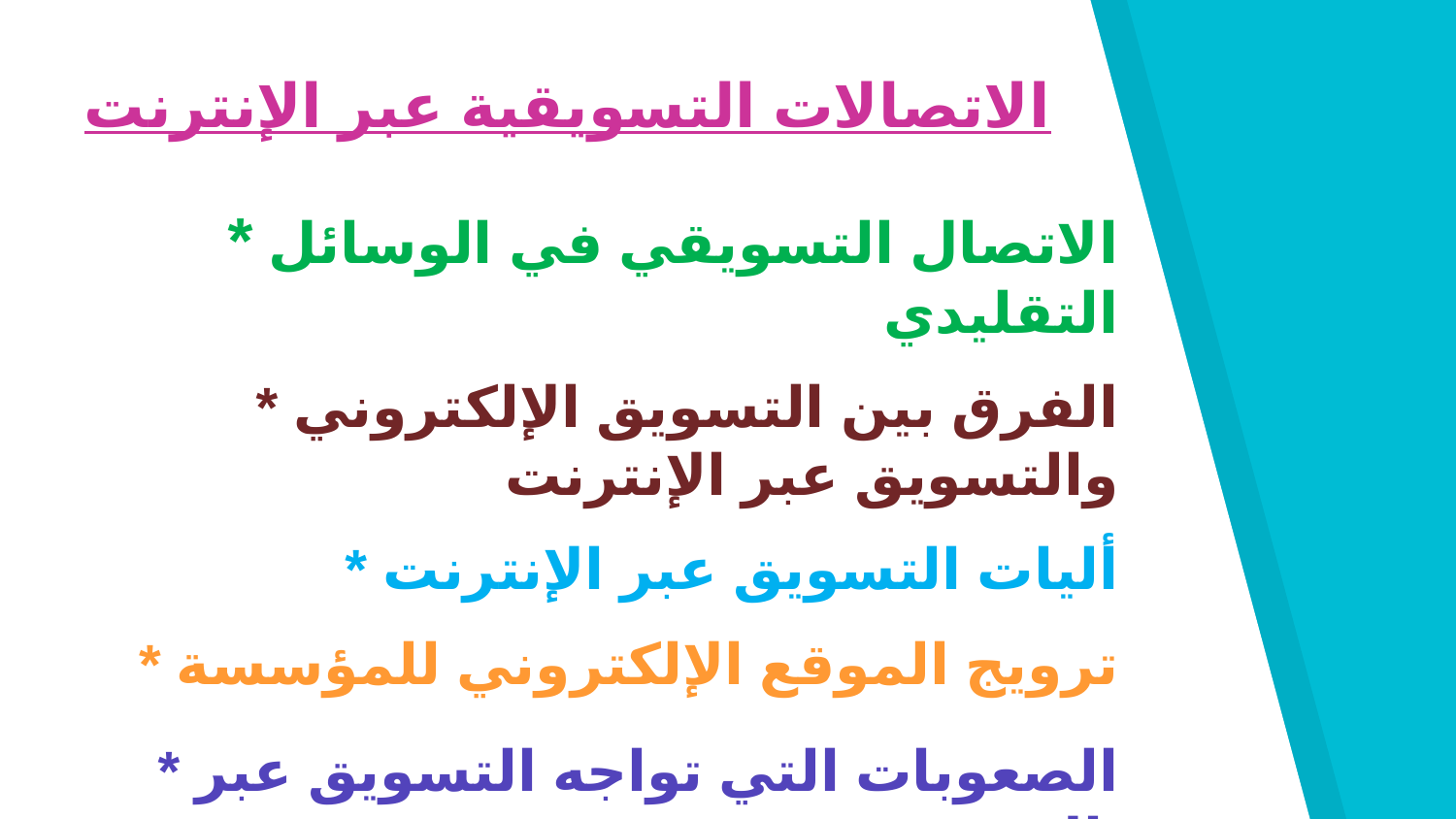

الاتصالات التسويقية عبر الإنترنت
 * الاتصال التسويقي في الوسائل التقليدي

* الفرق بين التسويق الإلكتروني والتسويق عبر الإنترنت

* أليات التسويق عبر الإنترنت

* ترويج الموقع الإلكتروني للمؤسسة

* الصعوبات التي تواجه التسويق عبر الإنترنت